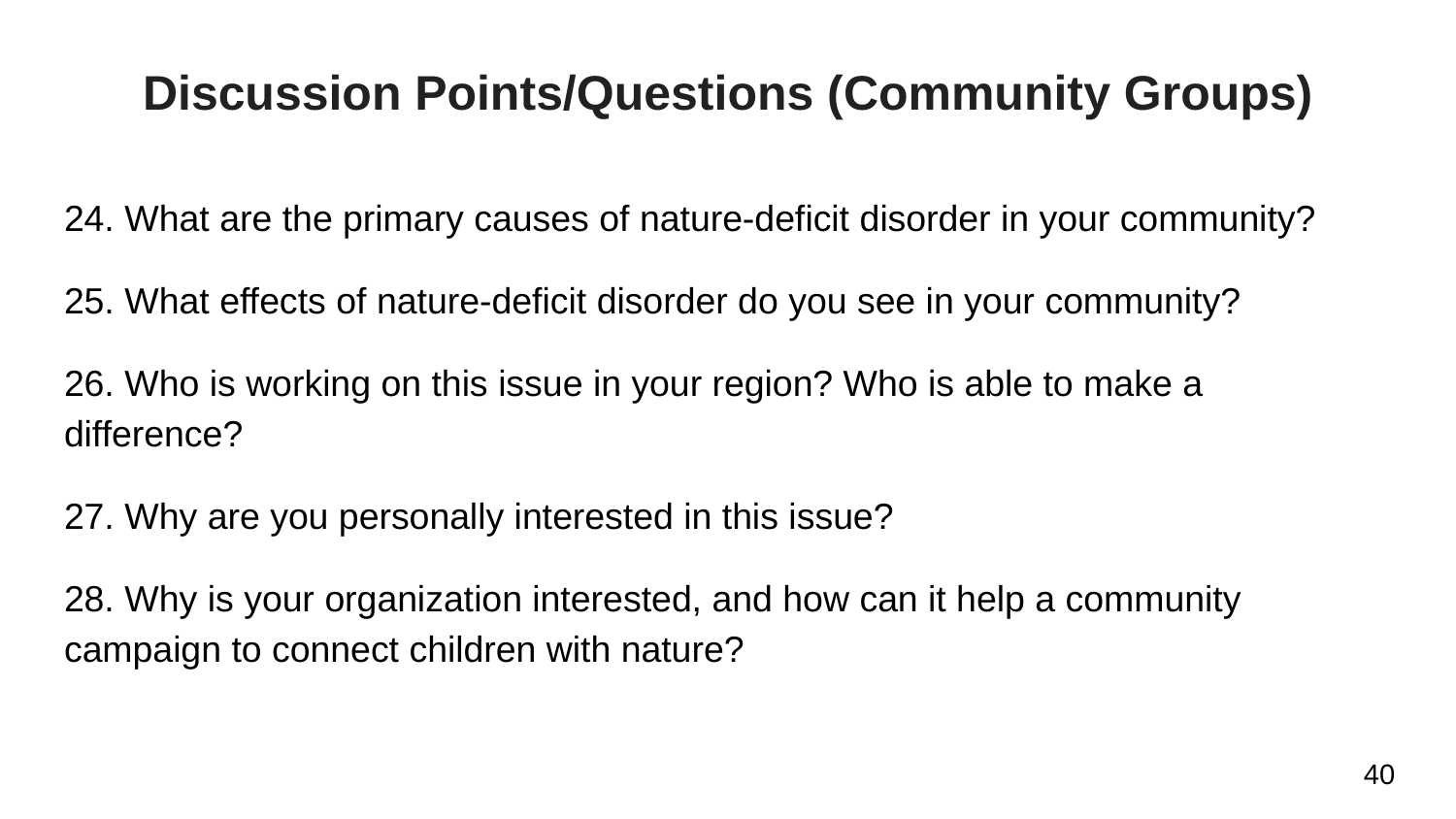

# Discussion Points/Questions (Community Groups)
24. What are the primary causes of nature-deficit disorder in your community?
25. What effects of nature-deficit disorder do you see in your community?
26. Who is working on this issue in your region? Who is able to make a difference?
27. Why are you personally interested in this issue?
28. Why is your organization interested, and how can it help a community campaign to connect children with nature?

40